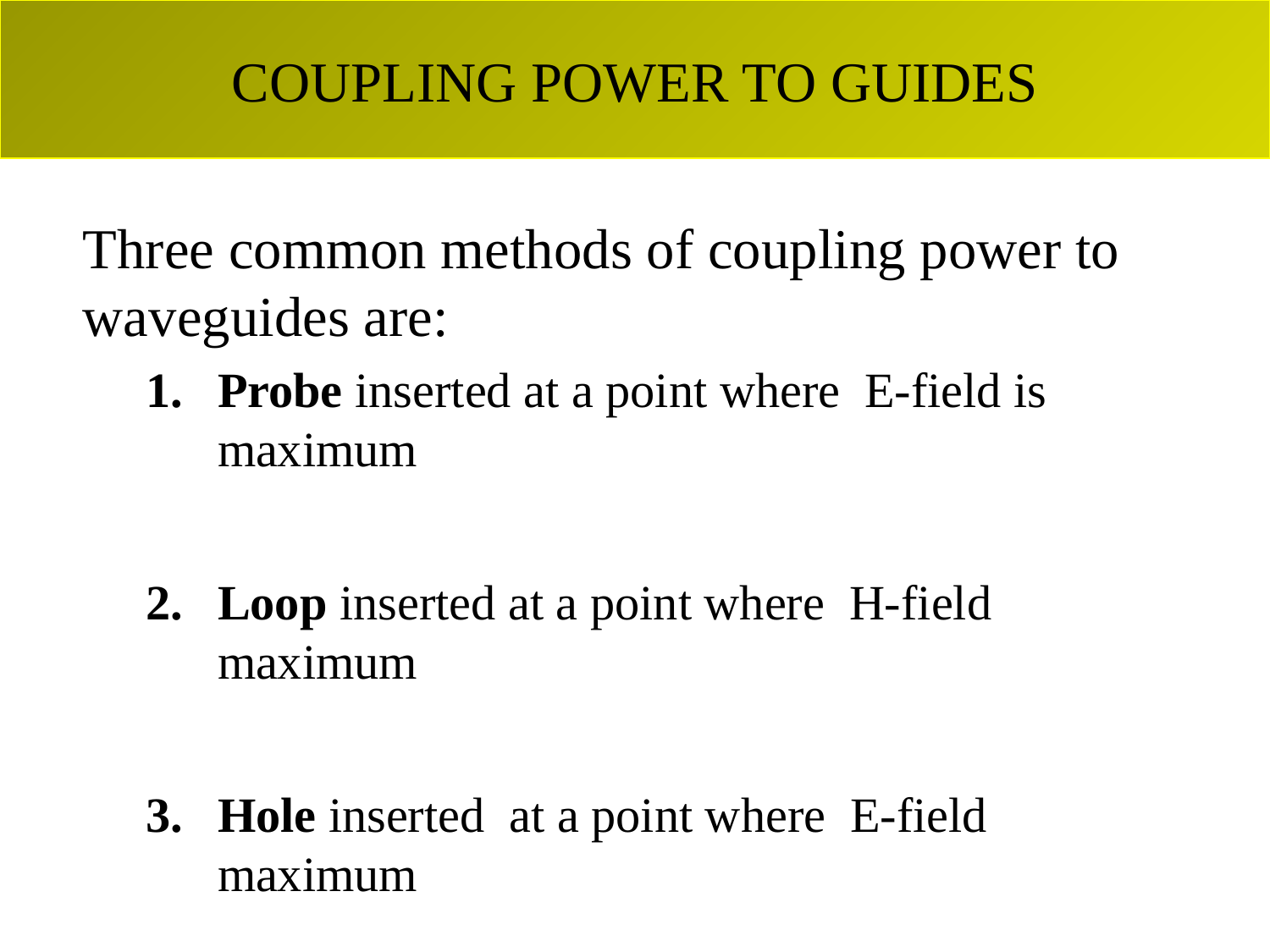

# COUPLING POWER TO GUIDES
Three common methods of coupling power to waveguides are:
Probe inserted at a point where  E-field is maximum

Loop inserted at a point where  H-field maximum

Hole inserted  at a point where  E-field maximum